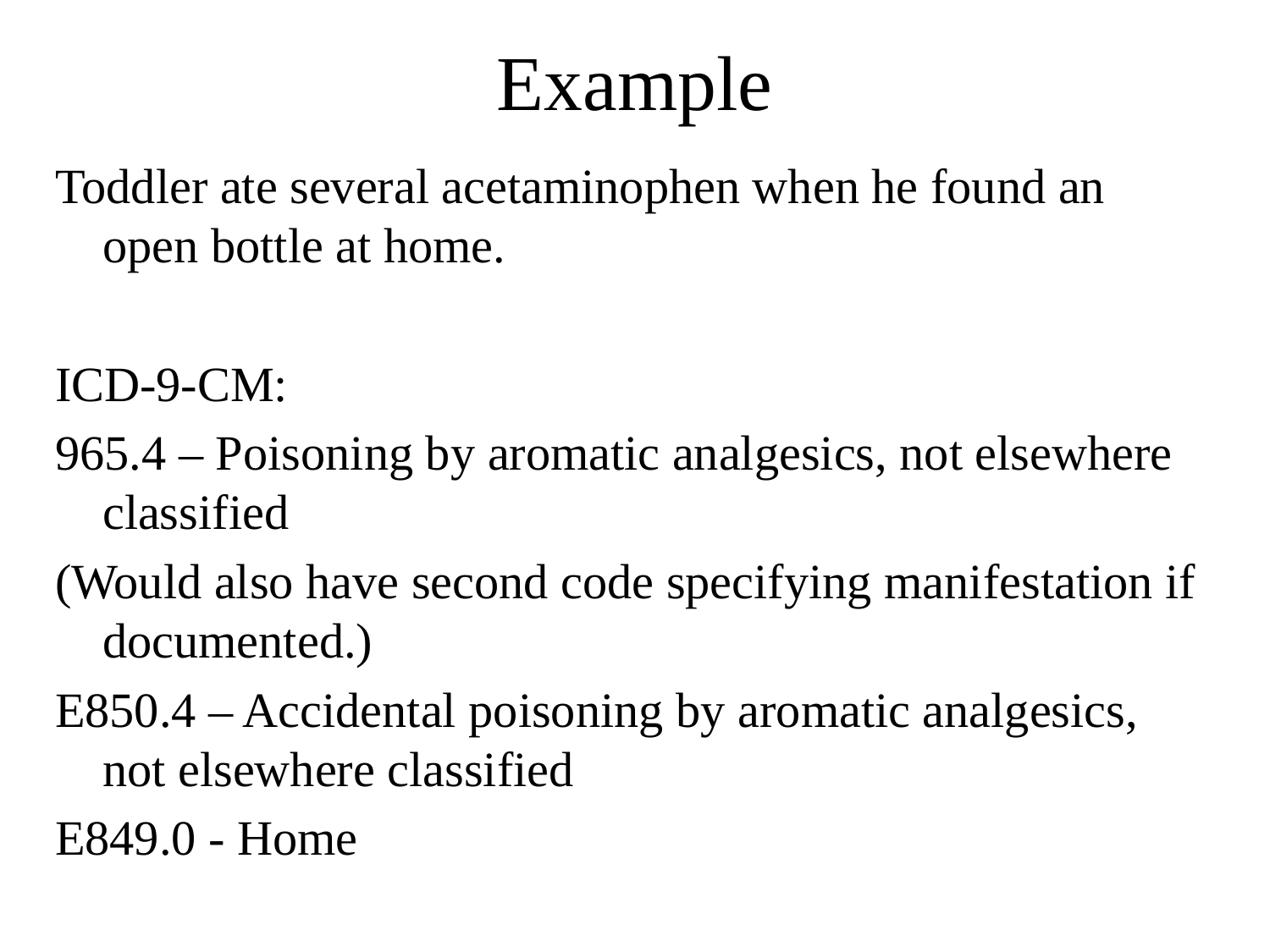

# Example
Toddler ate several acetaminophen when he found an open bottle at home.

ICD-9-CM:
965.4 – Poisoning by aromatic analgesics, not elsewhere classified
(Would also have second code specifying manifestation if documented.)
E850.4 – Accidental poisoning by aromatic analgesics, not elsewhere classified
E849.0 - Home